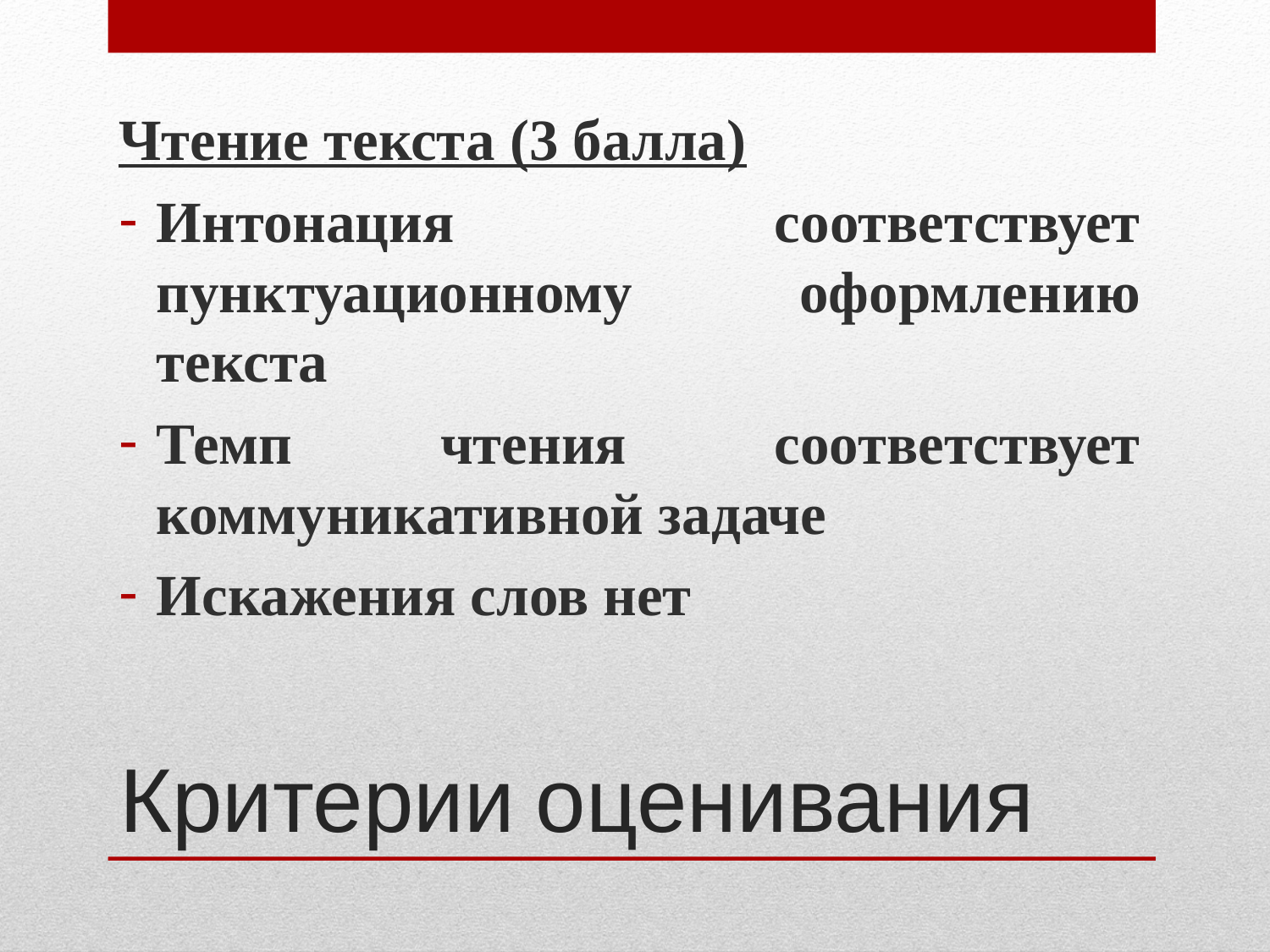

Чтение текста (3 балла)
Интонация соответствует пунктуационному оформлению текста
Темп чтения соответствует коммуникативной задаче
Искажения слов нет
# Критерии оценивания